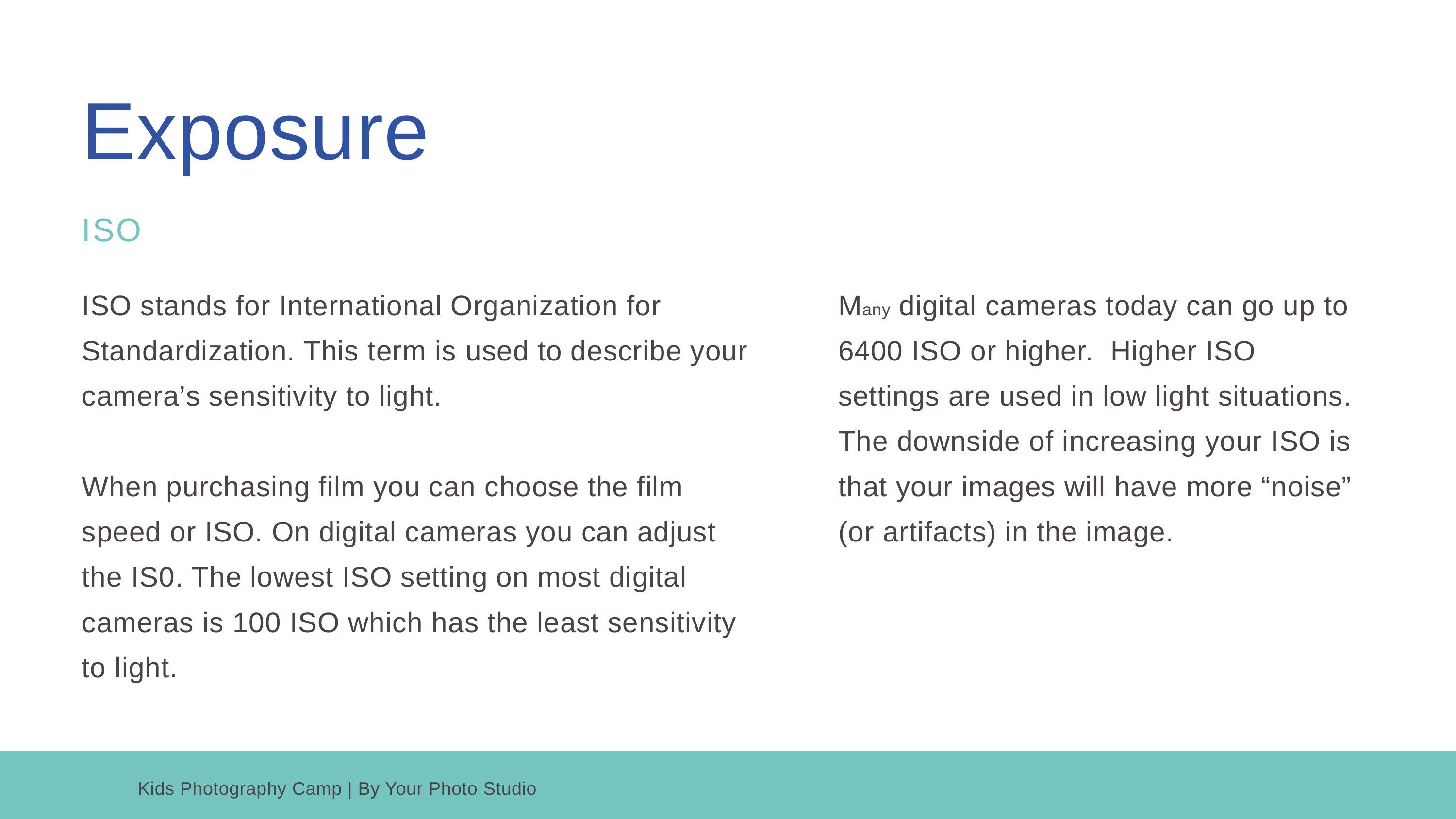

Exposure
ISO
ISO stands for International Organization for Standardization. This term is used to describe your camera’s sensitivity to light.

When purchasing film you can choose the film speed or ISO. On digital cameras you can adjust the IS0. The lowest ISO setting on most digital cameras is 100 ISO which has the least sensitivity to light.
Many digital cameras today can go up to 6400 ISO or higher.  Higher ISO settings are used in low light situations. The downside of increasing your ISO is that your images will have more “noise” (or artifacts) in the image.

Kids Photography Camp | By Your Photo Studio